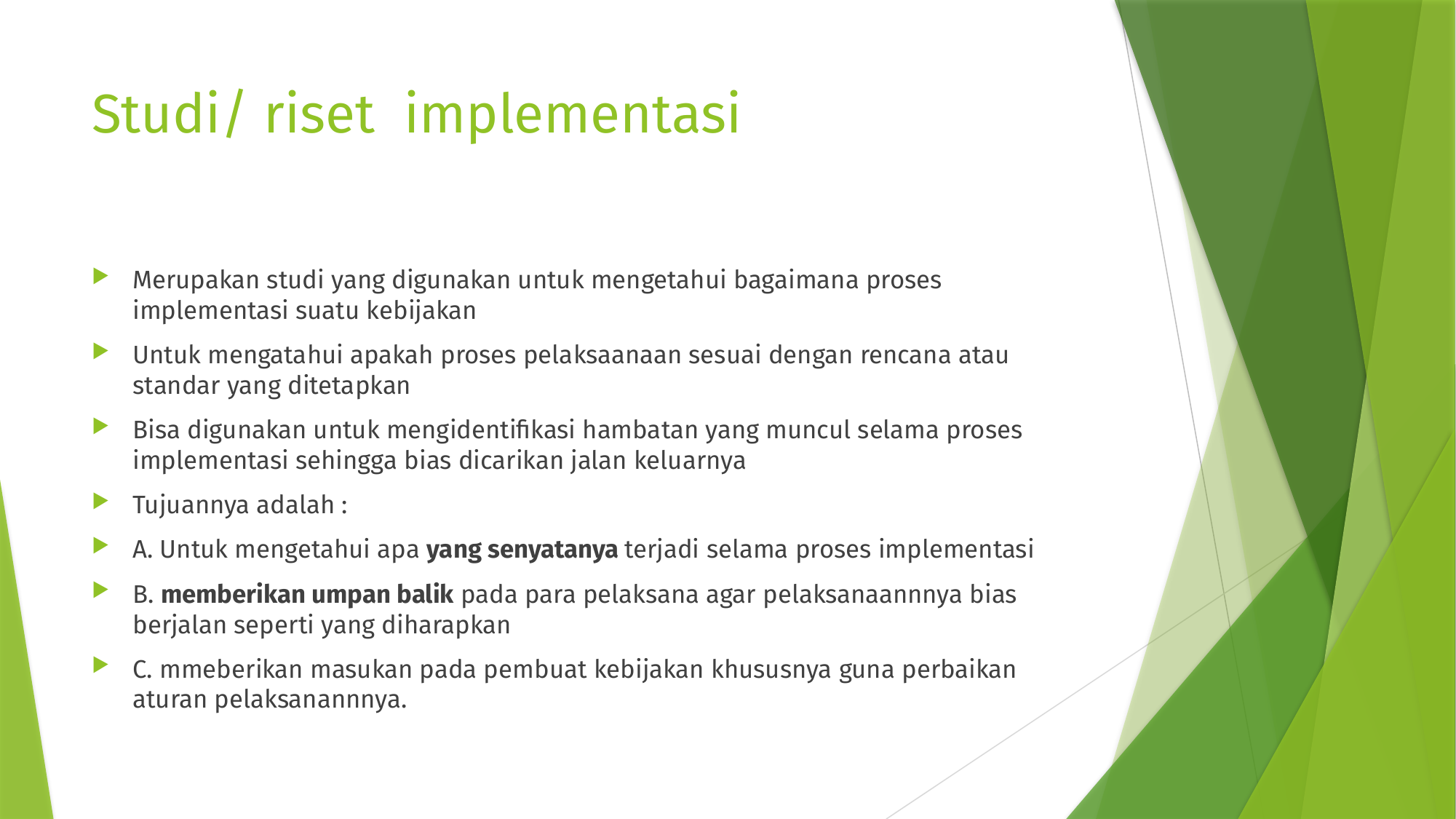

# Studi/ riset  implementasi
Merupakan studi yang digunakan untuk mengetahui bagaimana proses implementasi suatu kebijakan
Untuk mengatahui apakah proses pelaksaanaan sesuai dengan rencana atau standar yang ditetapkan
Bisa digunakan untuk mengidentifikasi hambatan yang muncul selama proses implementasi sehingga bias dicarikan jalan keluarnya
Tujuannya adalah :
A. Untuk mengetahui apa yang senyatanya terjadi selama proses implementasi
B. memberikan umpan balik pada para pelaksana agar pelaksanaannnya bias berjalan seperti yang diharapkan
C. mmeberikan masukan pada pembuat kebijakan khususnya guna perbaikan aturan pelaksanannnya.